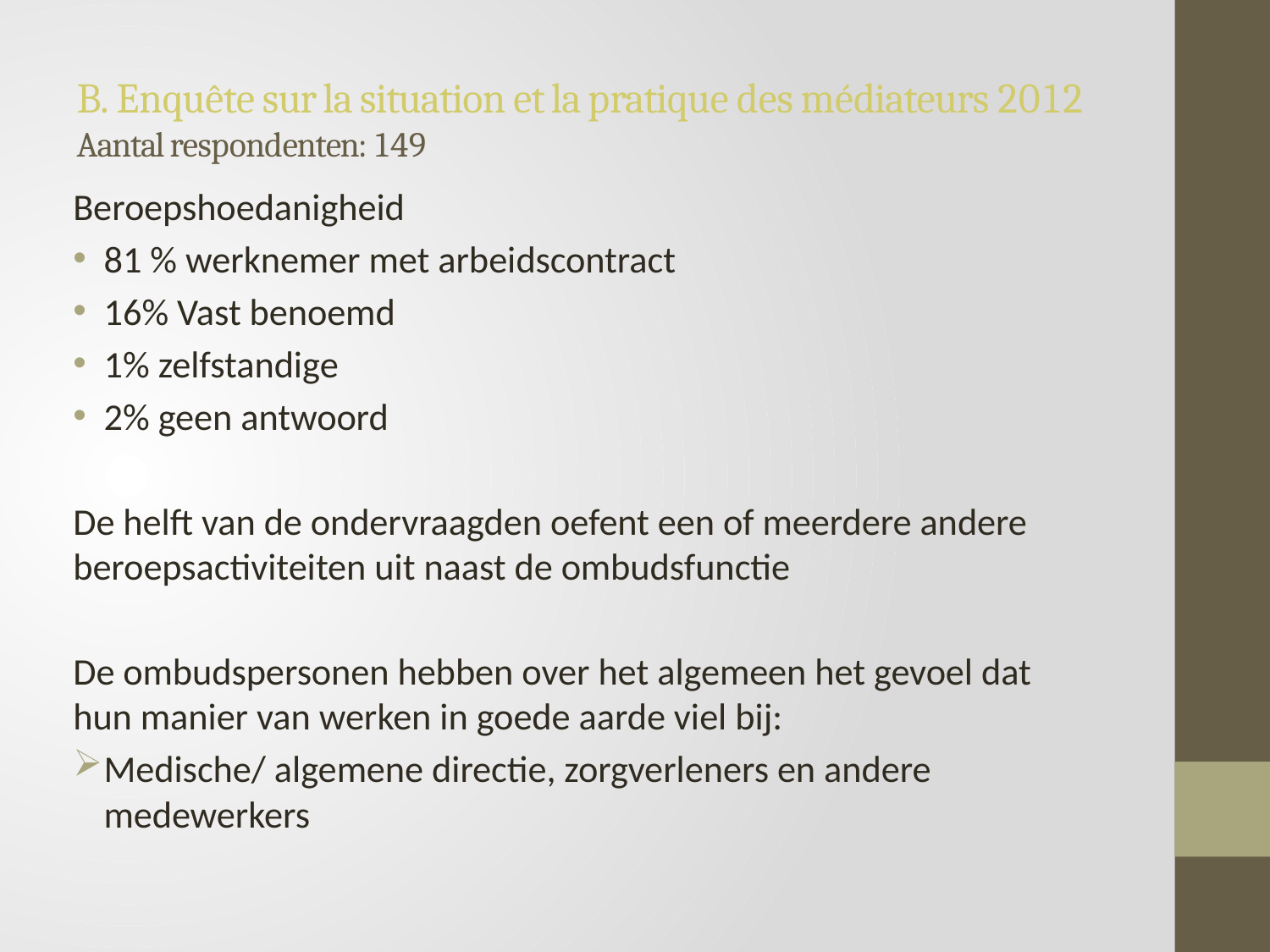

# B. Enquête sur la situation et la pratique des médiateurs 2012 Aantal respondenten: 149
Beroepshoedanigheid
81 % werknemer met arbeidscontract
16% Vast benoemd
1% zelfstandige
2% geen antwoord

De helft van de ondervraagden oefent een of meerdere andere beroepsactiviteiten uit naast de ombudsfunctie

De ombudspersonen hebben over het algemeen het gevoel dat hun manier van werken in goede aarde viel bij:
Medische/ algemene directie, zorgverleners en andere medewerkers